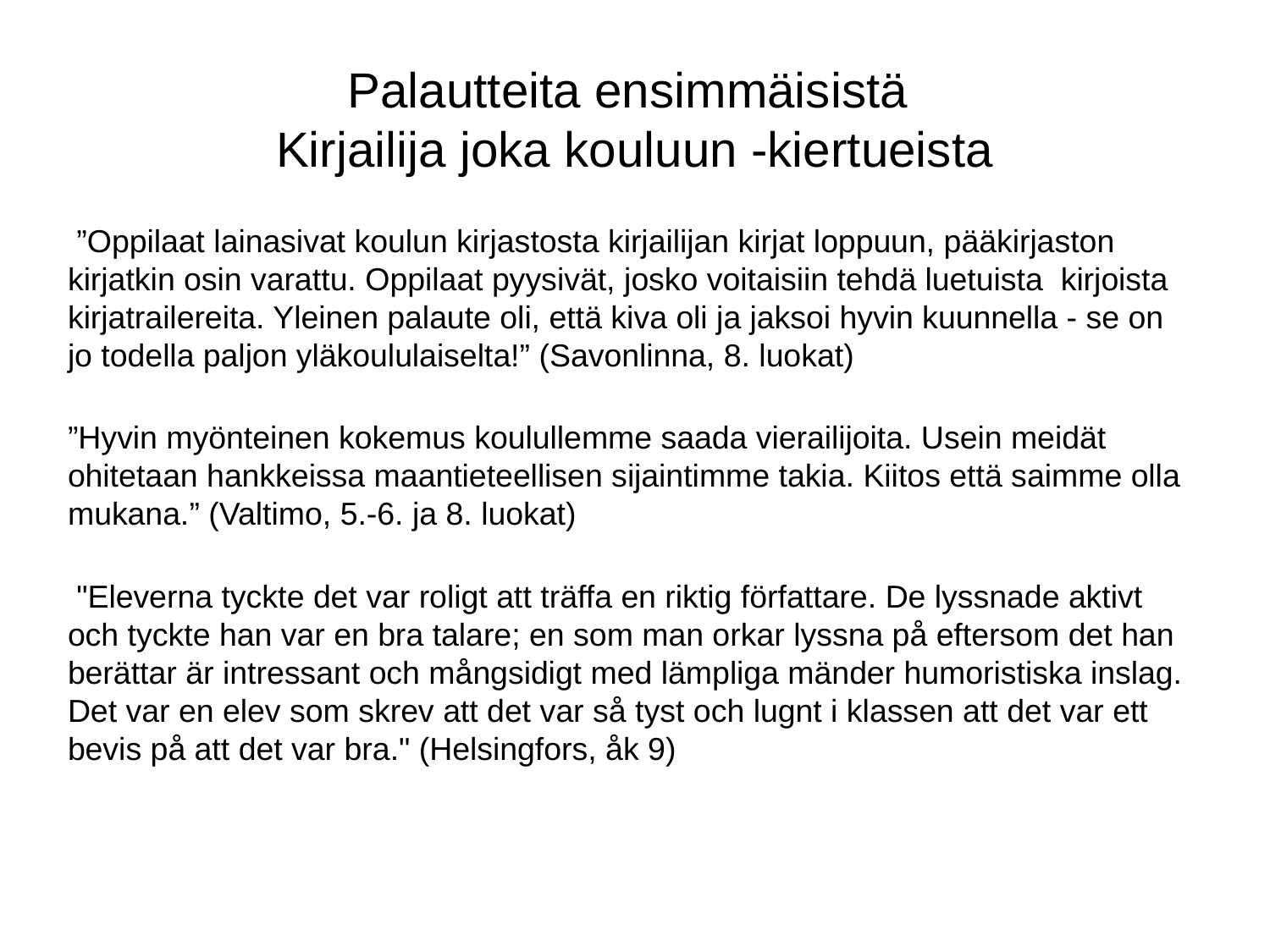

# Palautteita ensimmäisistä Kirjailija joka kouluun -kiertueista
 ”Oppilaat lainasivat koulun kirjastosta kirjailijan kirjat loppuun, pääkirjaston kirjatkin osin varattu. Oppilaat pyysivät, josko voitaisiin tehdä luetuista  kirjoista kirjatrailereita. Yleinen palaute oli, että kiva oli ja jaksoi hyvin kuunnella - se on jo todella paljon yläkoululaiselta!” (Savonlinna, 8. luokat)
”Hyvin myönteinen kokemus koulullemme saada vierailijoita. Usein meidät ohitetaan hankkeissa maantieteellisen sijaintimme takia. Kiitos että saimme olla mukana.” (Valtimo, 5.-6. ja 8. luokat)
 "Eleverna tyckte det var roligt att träffa en riktig författare. De lyssnade aktivt och tyckte han var en bra talare; en som man orkar lyssna på eftersom det han berättar är intressant och mångsidigt med lämpliga mänder humoristiska inslag. Det var en elev som skrev att det var så tyst och lugnt i klassen att det var ett bevis på att det var bra." (Helsingfors, åk 9)